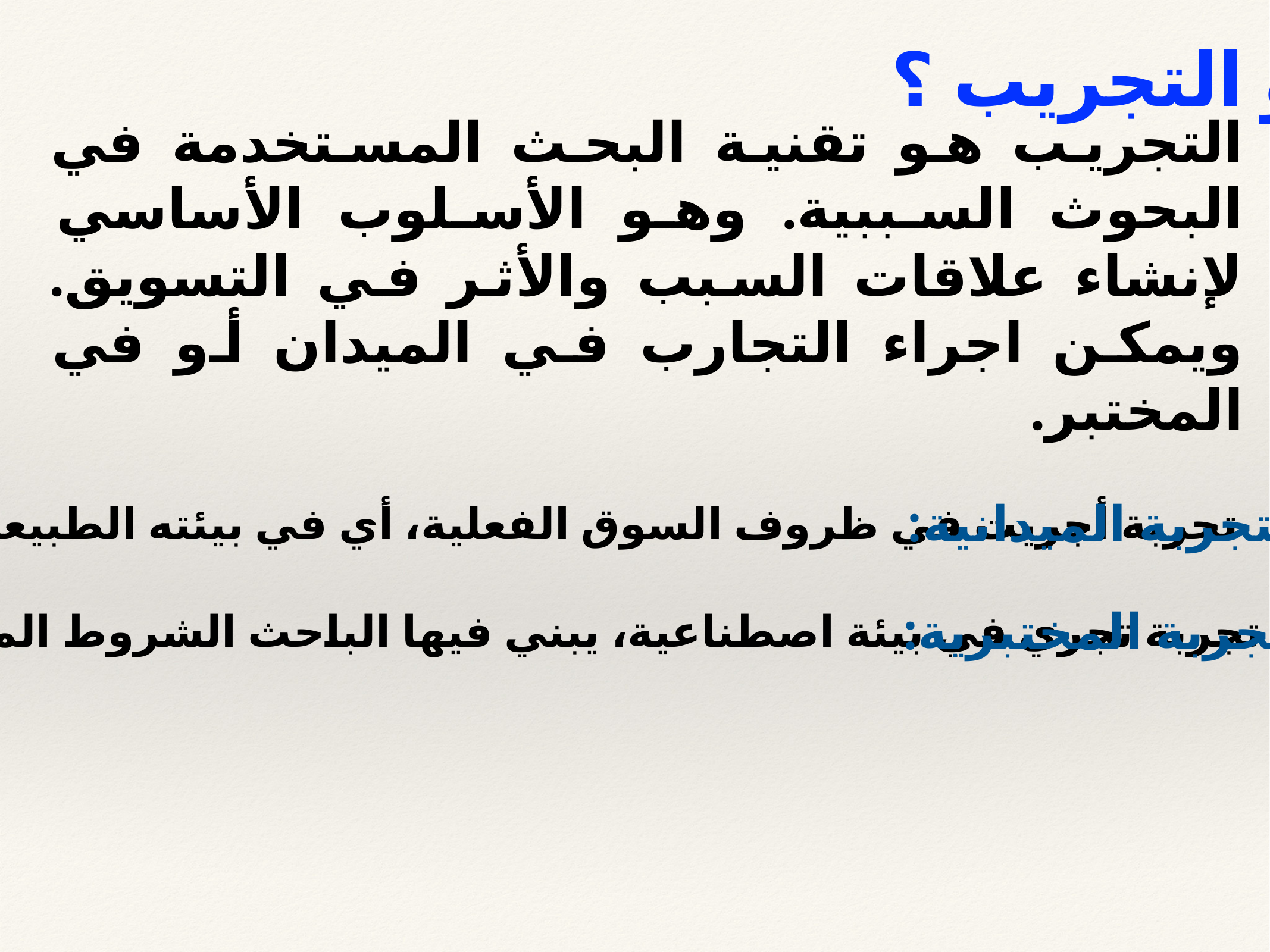

ما هو التجريب ؟
التجريب هو تقنية البحث المستخدمة في البحوث السببية. وهو الأسلوب الأساسي لإنشاء علاقات السبب والأثر في التسويق. ويمكن اجراء التجارب في الميدان أو في المختبر.
التجربة الميدانية:
تجربة أجريت في ظروف السوق الفعلية، أي في بيئته الطبيعية.
التجربة المختبرية:
تجربة تجري في بيئة اصطناعية، يبني فيها الباحث الشروط المطلوبة.